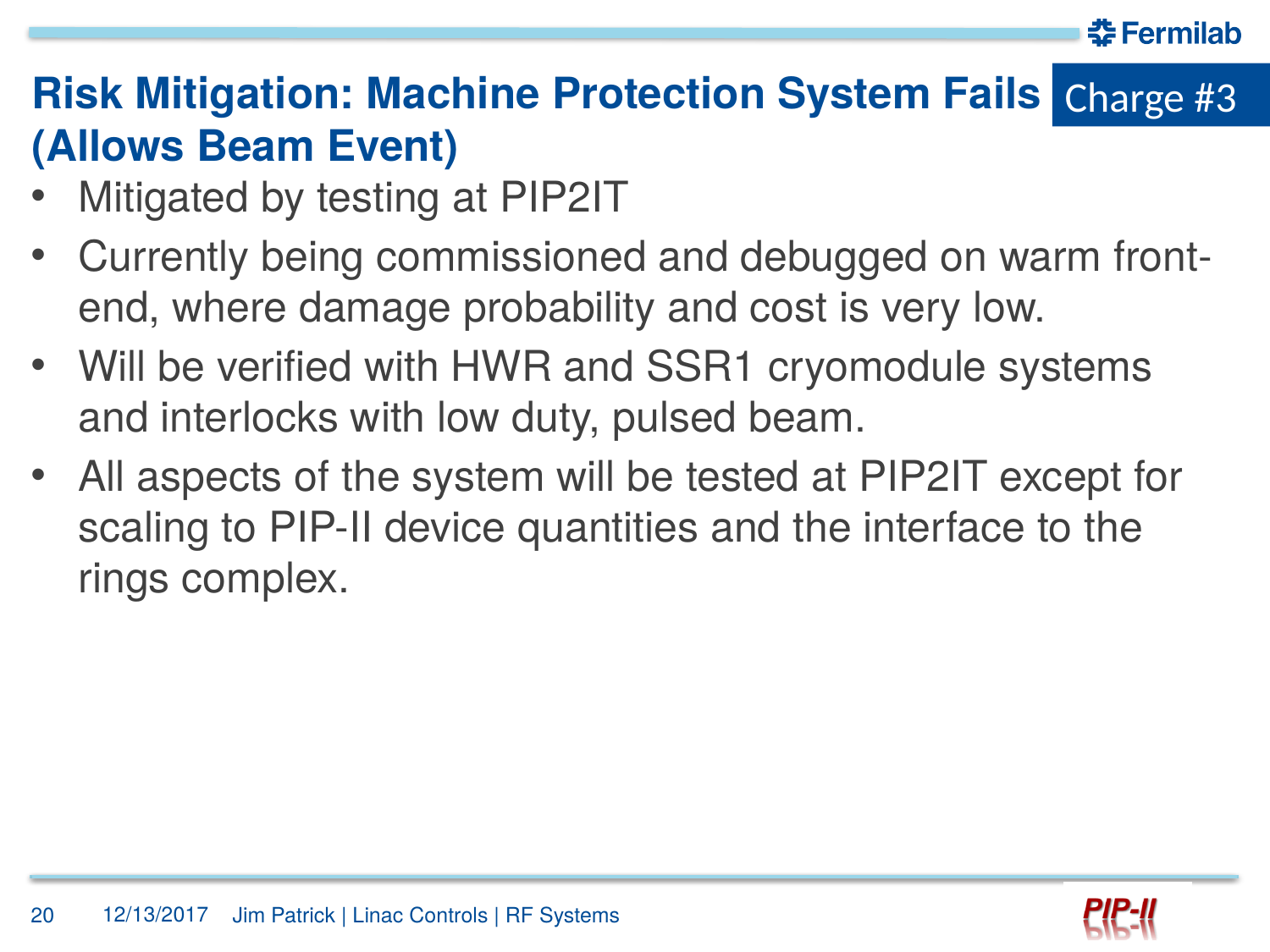

Charge #3
# Risk Mitigation: Machine Protection System Fails (Allows Beam Event)
Mitigated by testing at PIP2IT
Currently being commissioned and debugged on warm front-end, where damage probability and cost is very low.
Will be verified with HWR and SSR1 cryomodule systems and interlocks with low duty, pulsed beam.
All aspects of the system will be tested at PIP2IT except for scaling to PIP-II device quantities and the interface to the rings complex.
12/13/2017
20
Jim Patrick | Linac Controls | RF Systems